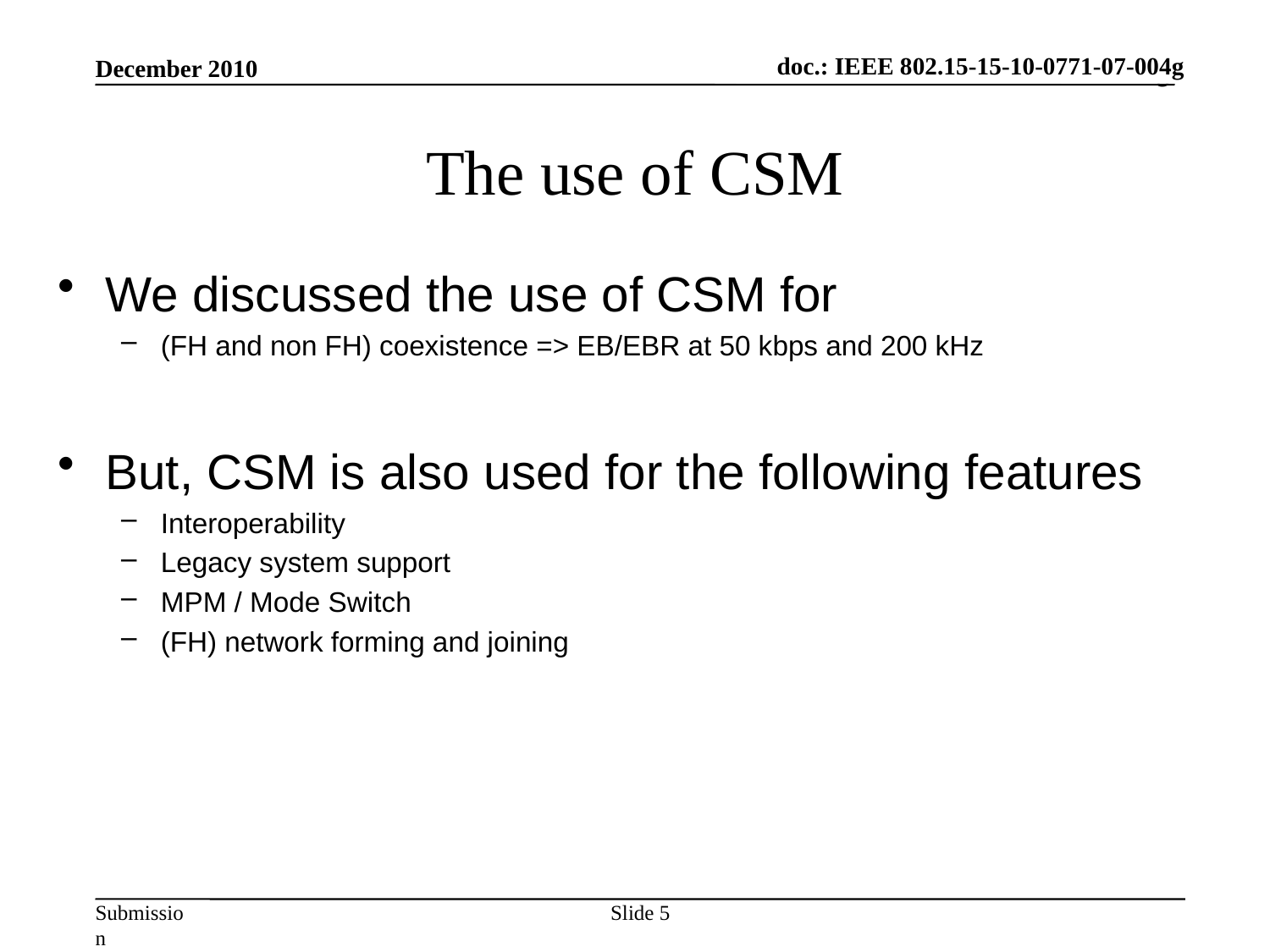

doc.: IEEE 802.15-15-10-xxxx-xx-004g
doc.: IEEE 802.15-15-10-0771-07-004g
December 2010
# The use of CSM
We discussed the use of CSM for
(FH and non FH) coexistence => EB/EBR at 50 kbps and 200 kHz

But, CSM is also used for the following features
Interoperability
Legacy system support
MPM / Mode Switch
(FH) network forming and joining
Slide 5